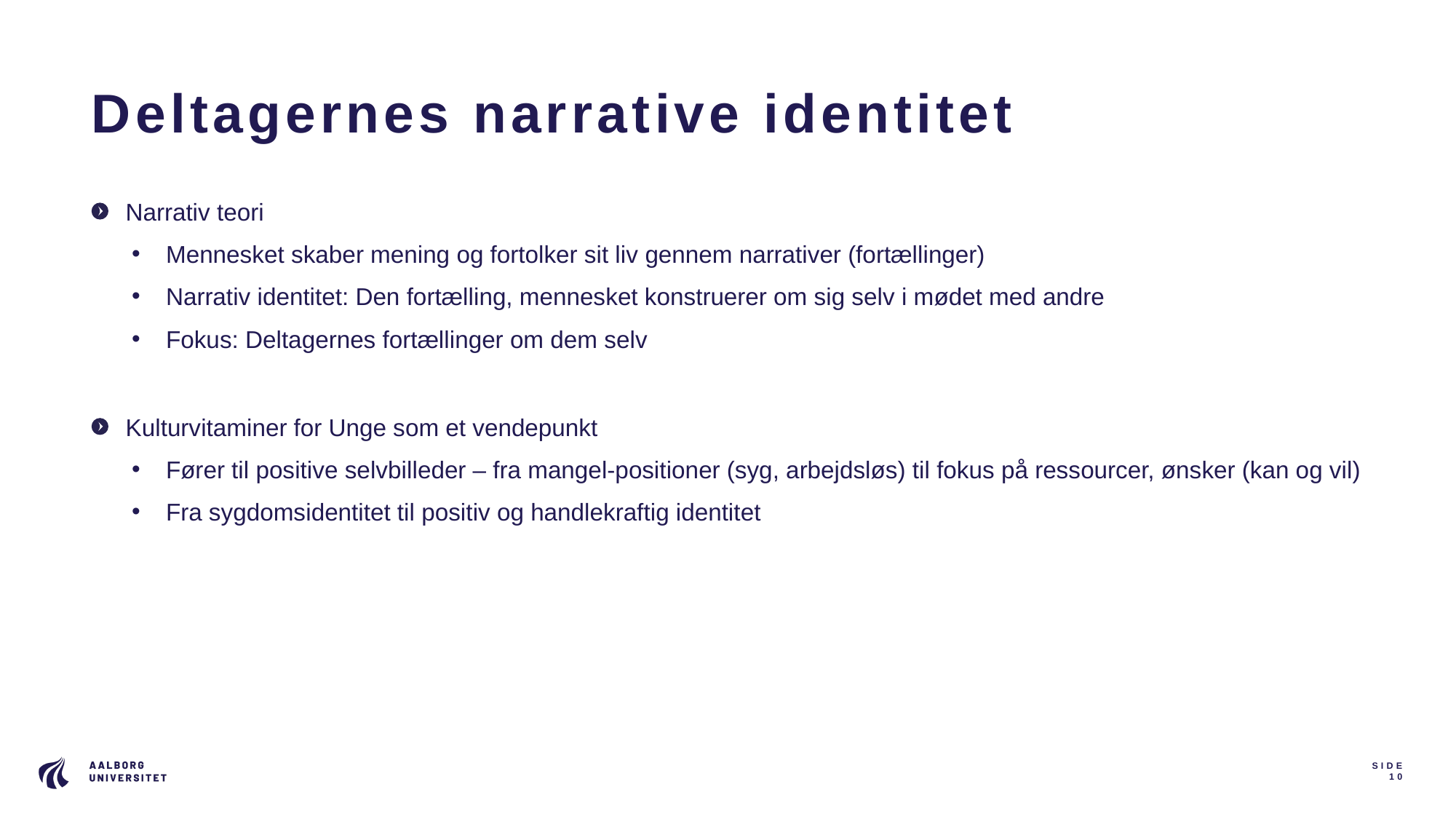

# Deltagernes narrative identitet
Narrativ teori
Mennesket skaber mening og fortolker sit liv gennem narrativer (fortællinger)
Narrativ identitet: Den fortælling, mennesket konstruerer om sig selv i mødet med andre
Fokus: Deltagernes fortællinger om dem selv

Kulturvitaminer for Unge som et vendepunkt
Fører til positive selvbilleder – fra mangel-positioner (syg, arbejdsløs) til fokus på ressourcer, ønsker (kan og vil)
Fra sygdomsidentitet til positiv og handlekraftig identitet